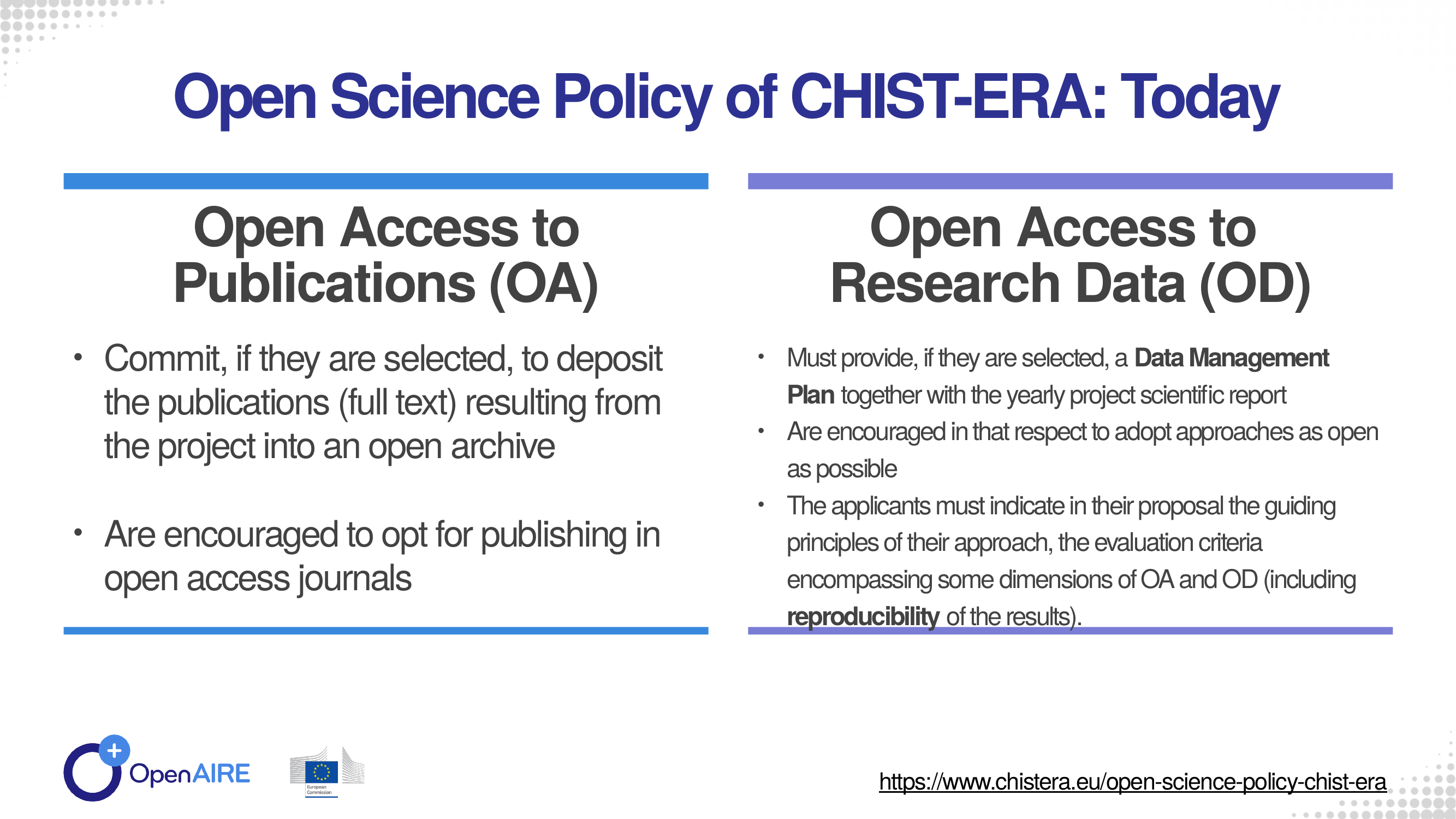

Open Science Policy of CHIST-ERA: Today
Open Access to Publications (OA)
Open Access to
Research Data (OD)
Commit, if they are selected, to deposit the publications (full text) resulting from the project into an open archive
Are encouraged to opt for publishing in open access journals
Must provide, if they are selected, a Data Management Plan together with the yearly project scientific report
Are encouraged in that respect to adopt approaches as open as possible
The applicants must indicate in their proposal the guiding principles of their approach, the evaluation criteria encompassing some dimensions of OA and OD (including reproducibility of the results).
https://www.chistera.eu/open-science-policy-chist-era